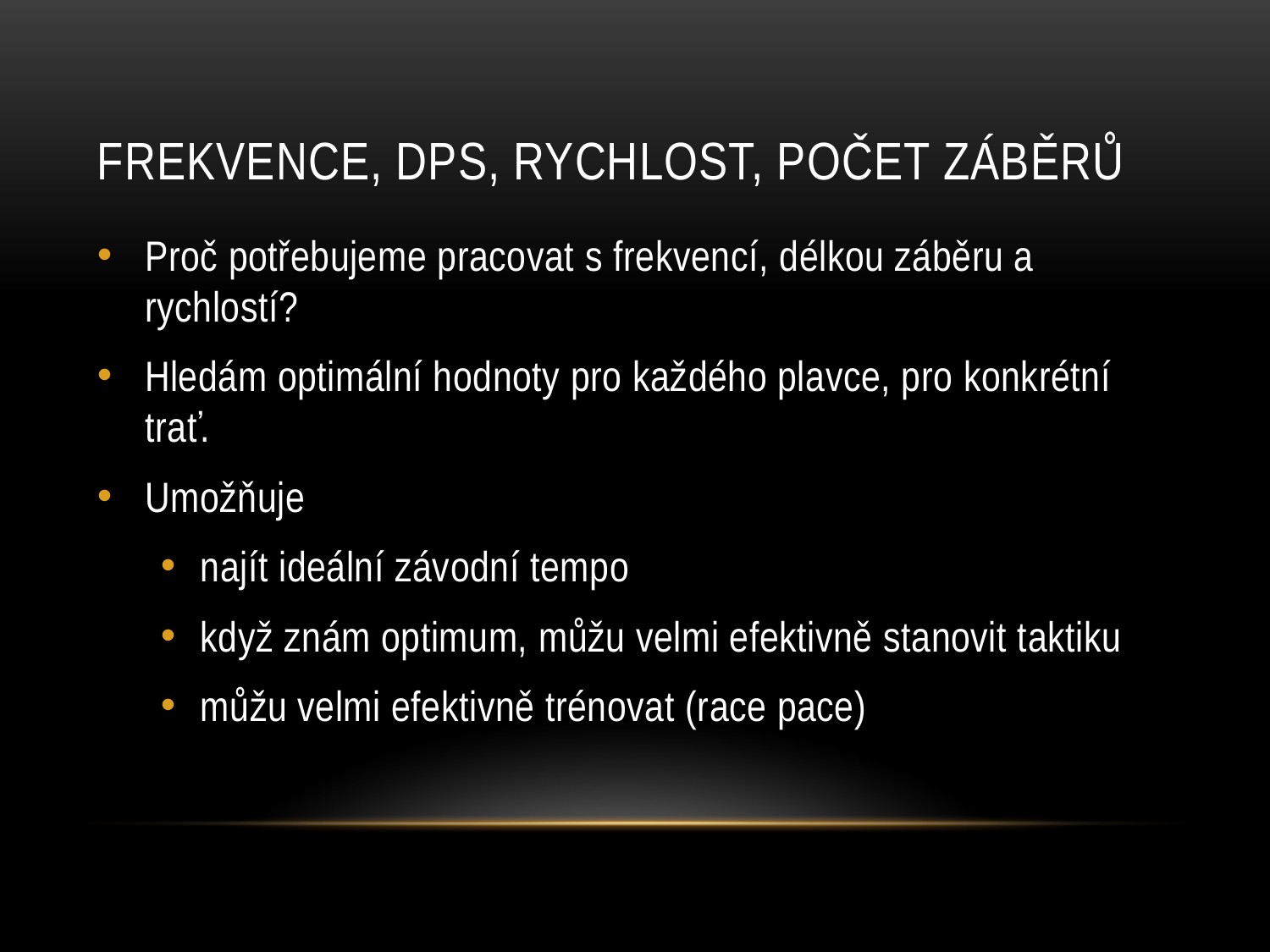

# Frekvence, DPS, rychlost, POČET ZÁBĚRŮ
Proč potřebujeme pracovat s frekvencí, délkou záběru a rychlostí?
Hledám optimální hodnoty pro každého plavce, pro konkrétní trať.
Umožňuje
najít ideální závodní tempo
když znám optimum, můžu velmi efektivně stanovit taktiku
můžu velmi efektivně trénovat (race pace)